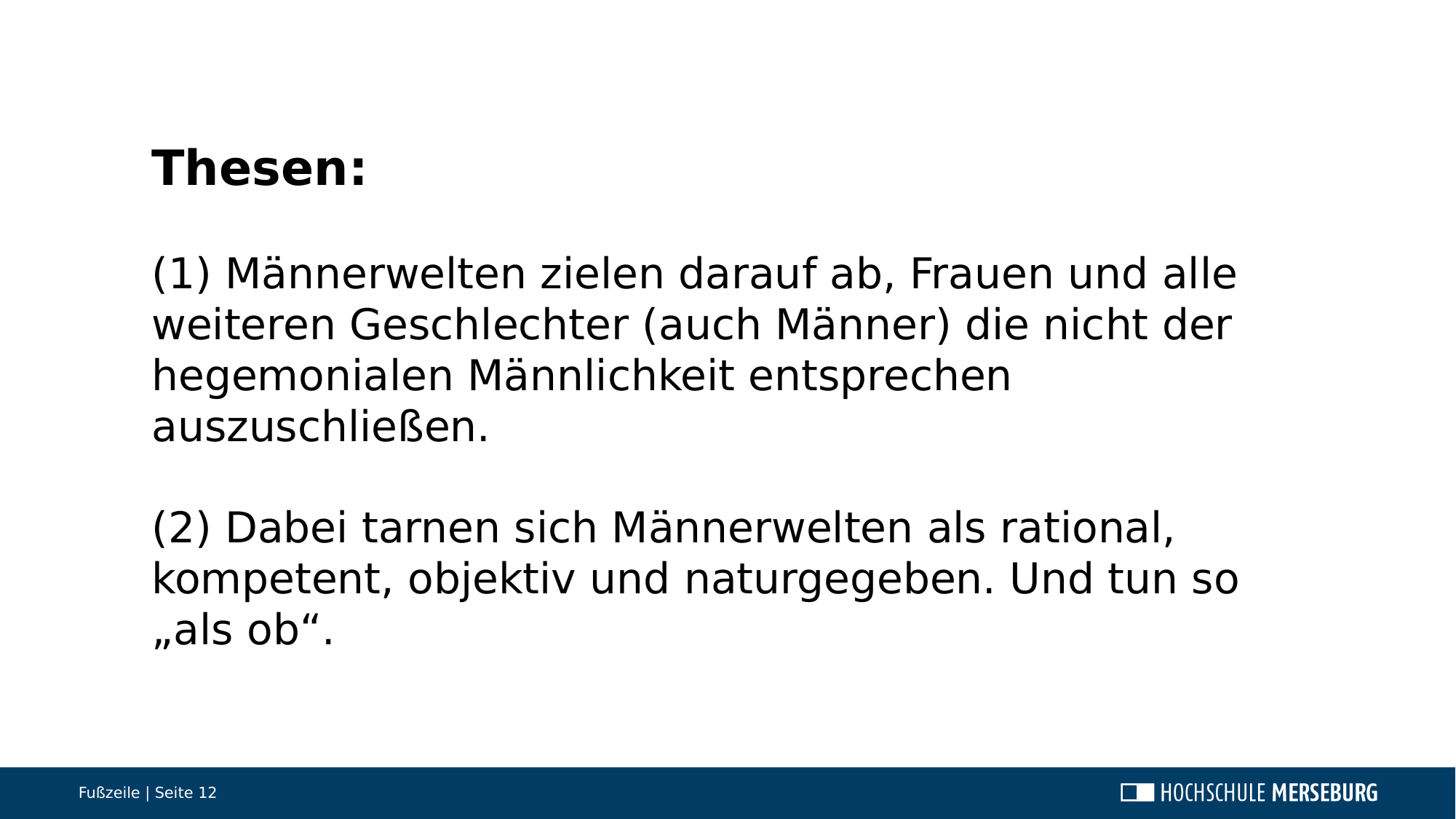

Thesen:

(1) Männerwelten zielen darauf ab, Frauen und alle weiteren Geschlechter (auch Männer) die nicht der hegemonialen Männlichkeit entsprechen auszuschließen.

(2) Dabei tarnen sich Männerwelten als rational, kompetent, objektiv und naturgegeben. Und tun so „als ob“.